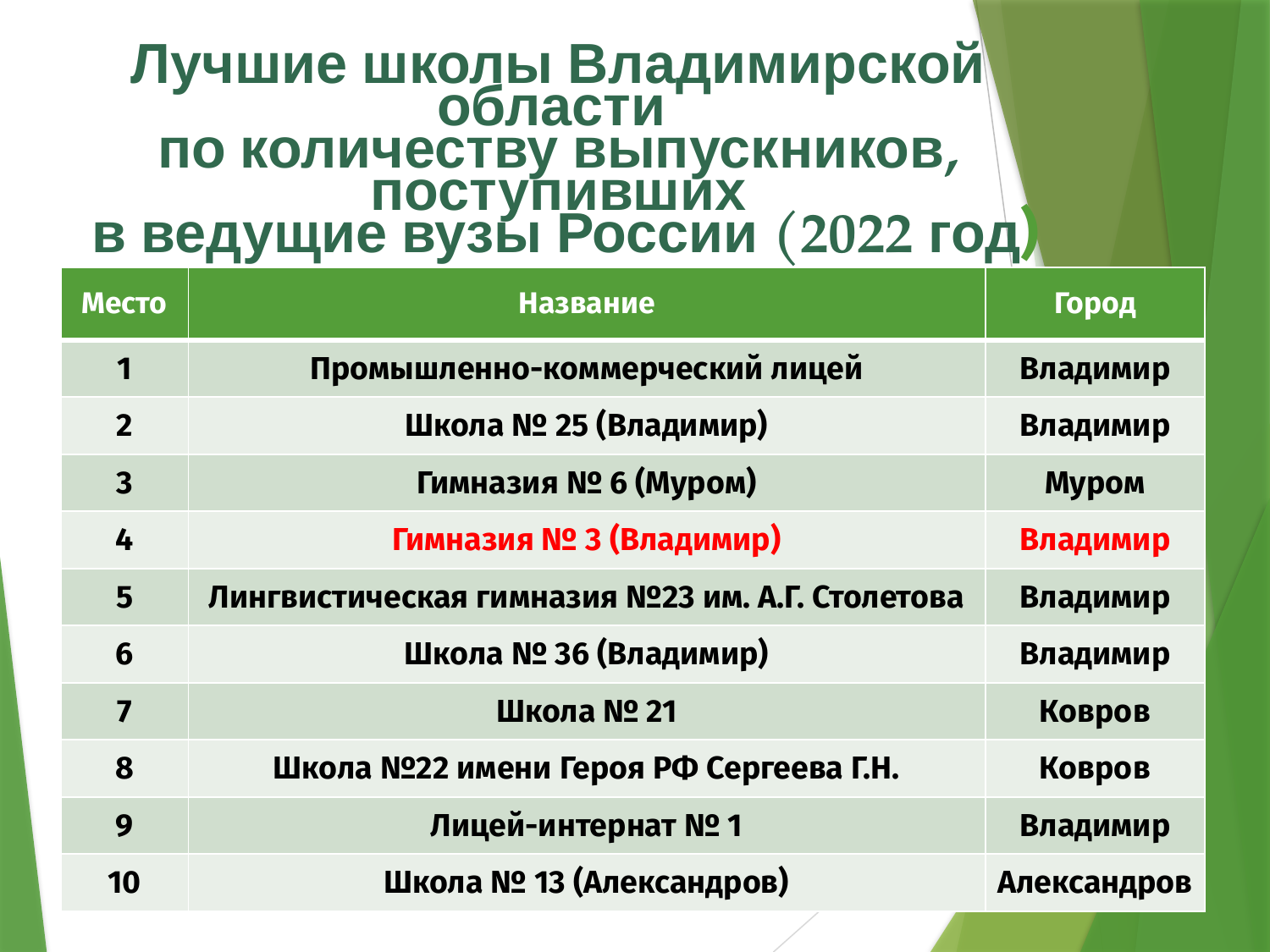

# Лучшие школы Владимирской области по количеству выпускников, поступивших в ведущие вузы России (2022 год)
| Место | Название | Город |
| --- | --- | --- |
| 1 | Промышленно-коммерческий лицей | Владимир |
| 2 | Школа № 25 (Владимир) | Владимир |
| 3 | Гимназия № 6 (Муром) | Муром |
| 4 | Гимназия № 3 (Владимир) | Владимир |
| 5 | Лингвистическая гимназия №23 им. А.Г. Столетова | Владимир |
| 6 | Школа № 36 (Владимир) | Владимир |
| 7 | Школа № 21 | Ковров |
| 8 | Школа №22 имени Героя РФ Сергеева Г.Н. | Ковров |
| 9 | Лицей-интернат № 1 | Владимир |
| 10 | Школа № 13 (Александров) | Александров |